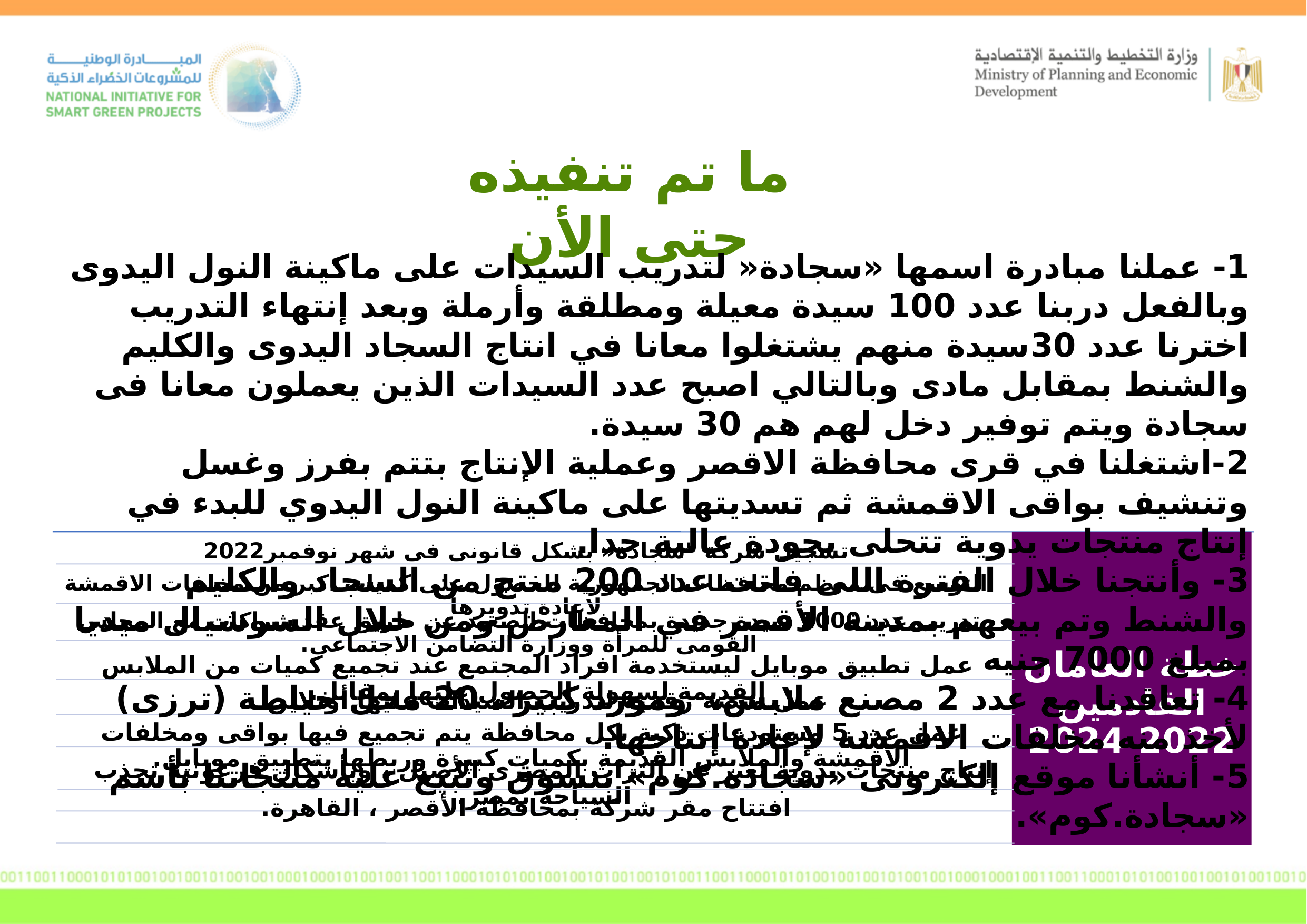

ما تم تنفيذه حتى الأن
1- عملنا مبادرة اسمها «سجادة« لتدريب السيدات على ماكينة النول اليدوى وبالفعل دربنا عدد 100 سيدة معيلة ومطلقة وأرملة وبعد إنتهاء التدريب اخترنا عدد 30سيدة منهم يشتغلوا معانا في انتاج السجاد اليدوى والكليم والشنط بمقابل مادى وبالتالي اصبح عدد السيدات الذين يعملون معانا فى سجادة ويتم توفير دخل لهم هم 30 سيدة.
2-اشتغلنا في قرى محافظة الاقصر وعملية الإنتاج بتتم بفرز وغسل وتنشيف بواقى الاقمشة ثم تسديتها على ماكينة النول اليدوي للبدء في إنتاج منتجات يدوية تتحلى بجودة عالية جدا.
3- وأنتجنا خلال الفترة اللى فاتت عدد 200 منتج من السجاد والكليم والشنط وتم بيعهم بمدينة الأقصر في المعارض ومن خلال السوشيال ميديا بمبلغ 7000 جنيه
4- تعاقدنا مع عدد 2 مصنع ملابس،  ومورد كبير ، 20 محل خياطة (ترزى) لأخذ منه مخلفات الاقمشة لإعادة إنتاجها.
5- أنشأنا موقع إلكترونى «سجادة.كوم» بنسوق ونبيع عليه منتجاتنا بأسم «سجادة.كوم».

خطة العامان القادمين 2022 2024
تسجيل شركة "سجادة« بشكل قانونى فى شهر نوفمبر2022
التوسع فى معظم محافظات الجمهورية للحصول على كميات أكبر من مخلفات الاقمشة لاعادة تدويرها

تدريب عدد 1000 سيدة جديدة بمحافظات الصعيد عن طريق عقد شراكات مع المجلس القومى للمرأة ووزارة التضامن الاجتماعى.
إنتاج منتجات يدوية تعبر عن التراث المصرى الأصيل ، وبأشكال فرعونية تجذب السياحة بمصر.
عمل تطبيق موبايل ليستخدمة افراد المجتمع عند تجميع كميات من الملابس القديمة لسهولة الحصول عليها بمقابل.
عمل عدد 5 مستودعات ذكية بكل محافظة يتم تجميع فيها بواقى ومخلفات الأقمشة والملابس القديمة بكميات كبيرة وربطها بتطبيق موبايل.
عمل منصة رقمية لتدريب السيدات عليها أونلاين
افتتاح مقر شركة بمحافظة الأقصر ، القاهرة.